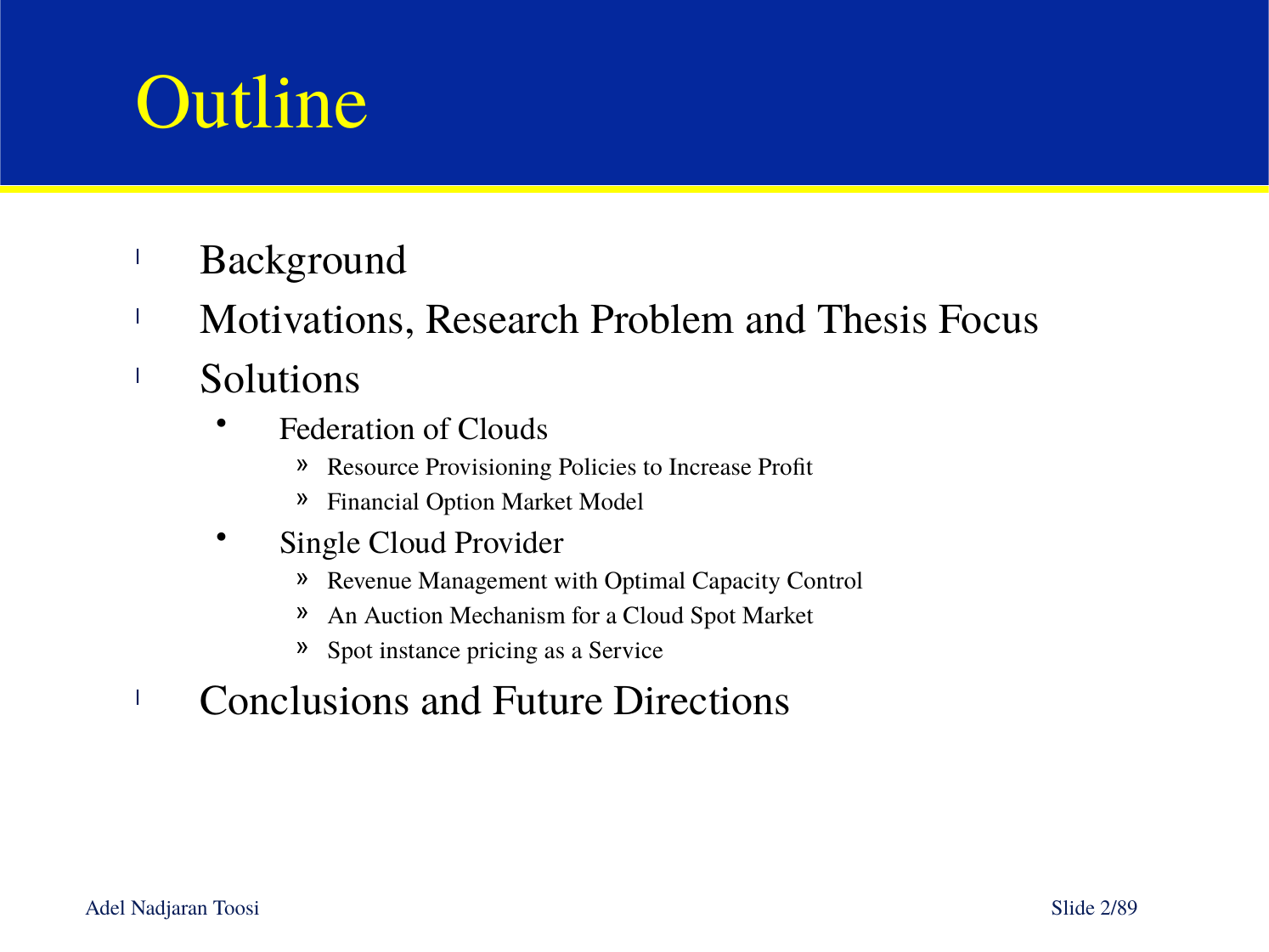

# Outline
Background
Motivations, Research Problem and Thesis Focus
Solutions
Federation of Clouds
Resource Provisioning Policies to Increase Profit
Financial Option Market Model
Single Cloud Provider
Revenue Management with Optimal Capacity Control
An Auction Mechanism for a Cloud Spot Market
Spot instance pricing as a Service
Conclusions and Future Directions